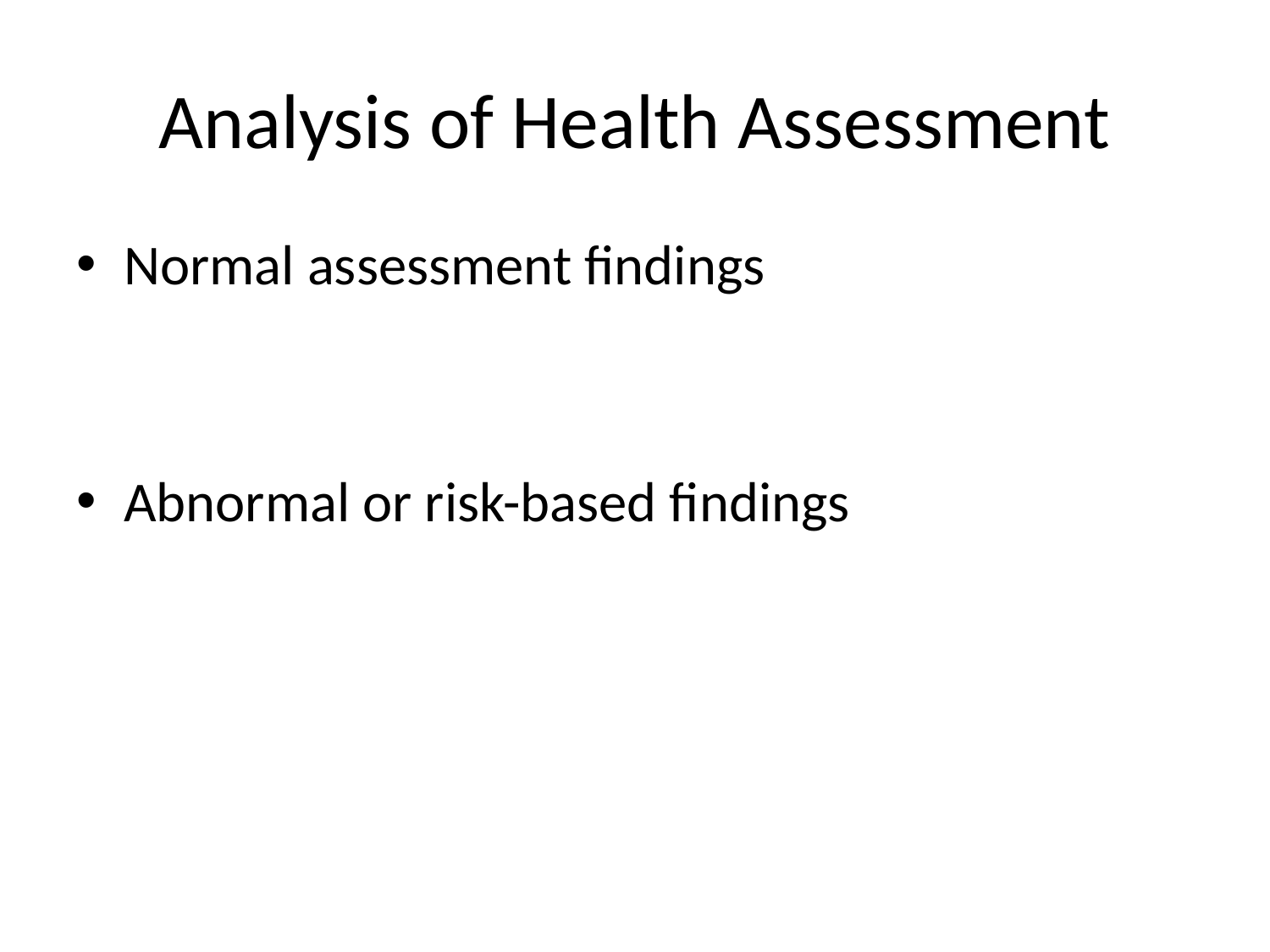

# Analysis of Health Assessment
Normal assessment findings

Abnormal or risk-based findings